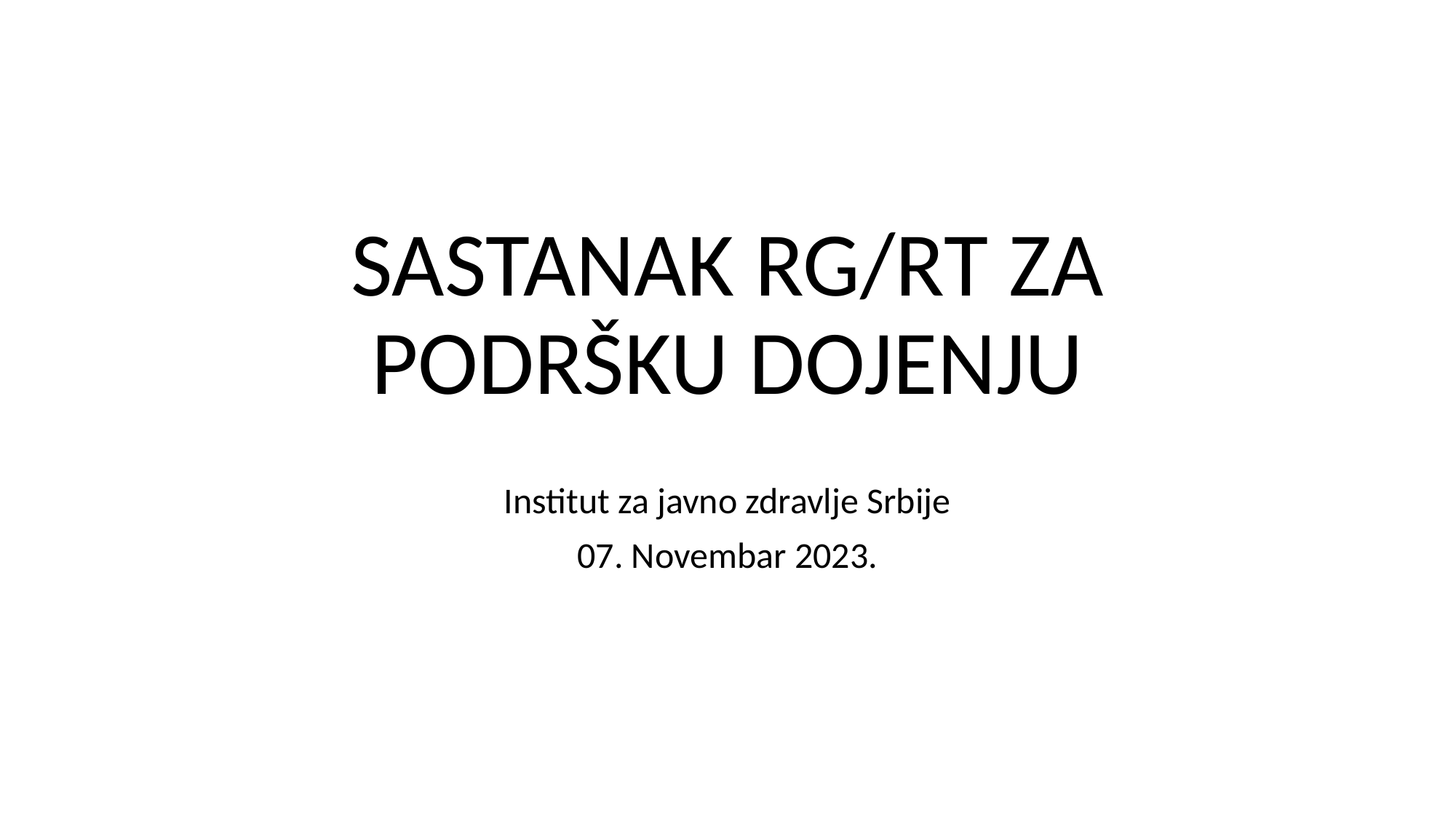

# SASTANAK RG/RT ZA PODRŠKU DOJENJU
Institut za javno zdravlje Srbije
07. Novembar 2023.